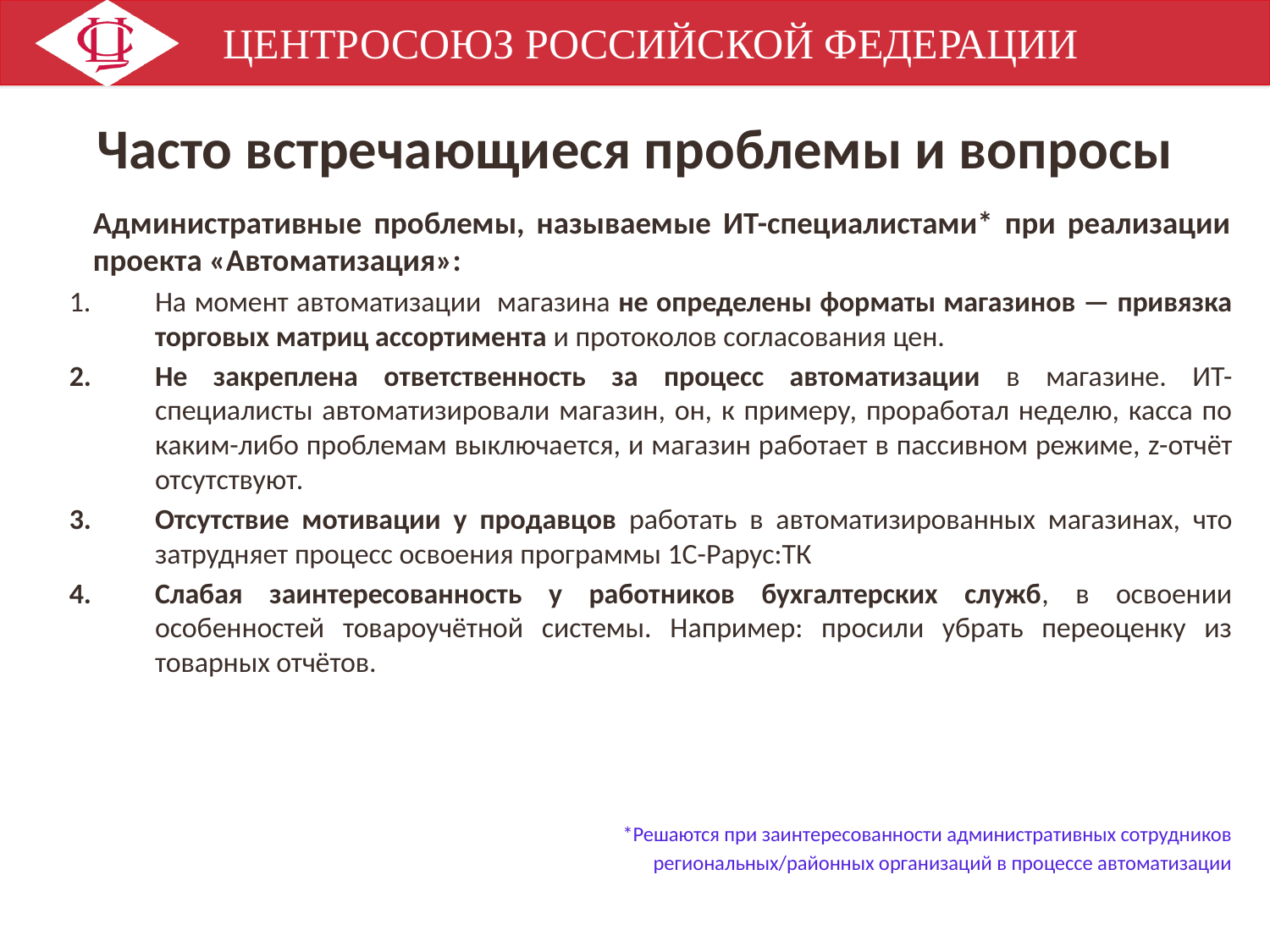

# Часто встречающиеся проблемы и вопросы
Административные проблемы, называемые ИТ-специалистами* при реализации проекта «Автоматизация»:
На момент автоматизации  магазина не определены форматы магазинов — привязка торговых матриц ассортимента и протоколов согласования цен.
Не закреплена ответственность за процесс автоматизации в магазине. ИТ-специалисты автоматизировали магазин, он, к примеру, проработал неделю, касса по каким-либо проблемам выключается, и магазин работает в пассивном режиме, z-отчёт отсутствуют.
Отсутствие мотивации у продавцов работать в автоматизированных магазинах, что затрудняет процесс освоения программы 1С-Рарус:ТК
Слабая заинтересованность у работников бухгалтерских служб, в освоении особенностей товароучётной системы. Например: просили убрать переоценку из товарных отчётов.

*Решаются при заинтересованности административных сотрудников
 региональных/районных организаций в процессе автоматизации